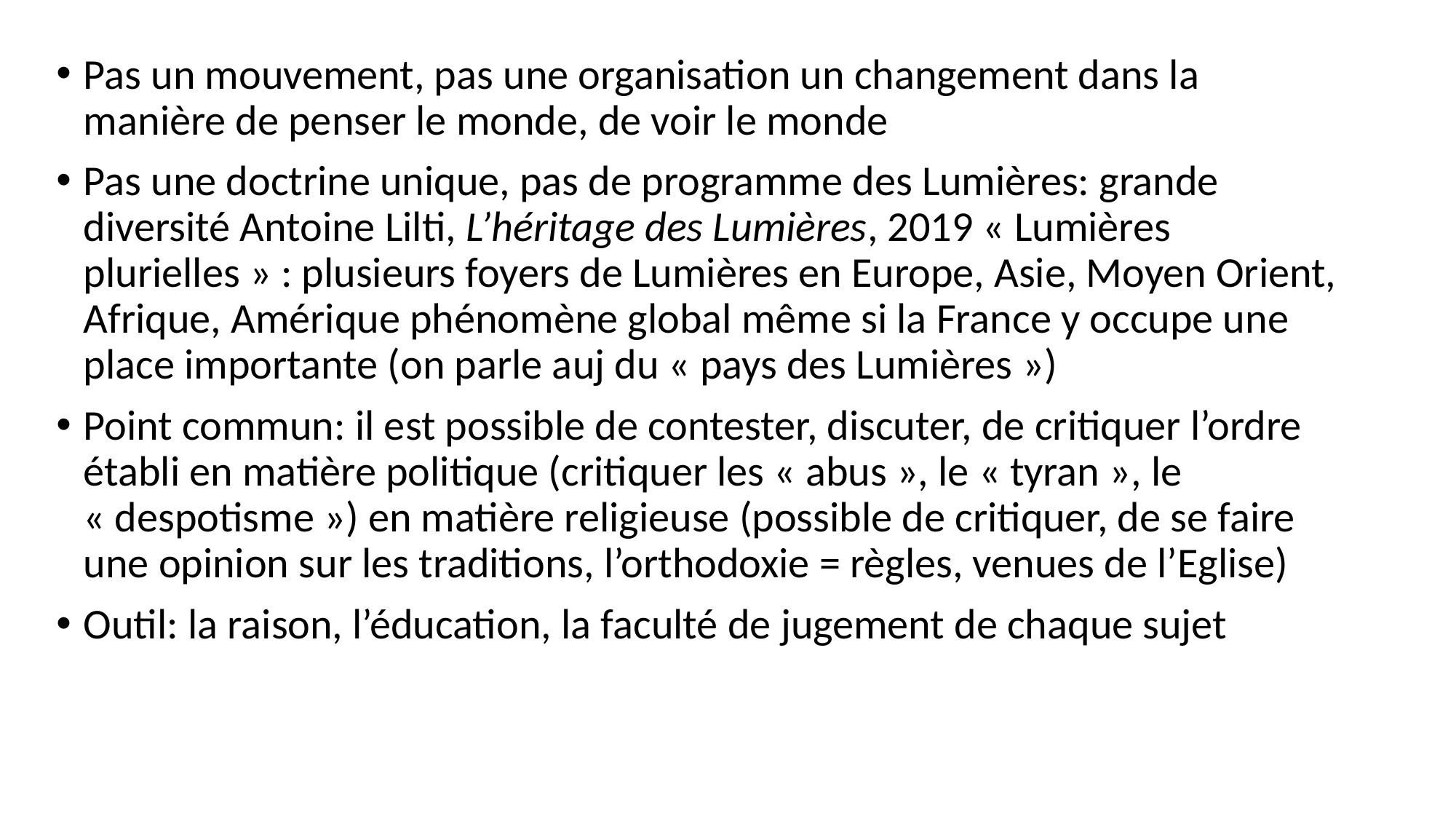

Pas un mouvement, pas une organisation un changement dans la manière de penser le monde, de voir le monde
Pas une doctrine unique, pas de programme des Lumières: grande diversité Antoine Lilti, L’héritage des Lumières, 2019 « Lumières plurielles » : plusieurs foyers de Lumières en Europe, Asie, Moyen Orient, Afrique, Amérique phénomène global même si la France y occupe une place importante (on parle auj du « pays des Lumières »)
Point commun: il est possible de contester, discuter, de critiquer l’ordre établi en matière politique (critiquer les « abus », le « tyran », le « despotisme ») en matière religieuse (possible de critiquer, de se faire une opinion sur les traditions, l’orthodoxie = règles, venues de l’Eglise)
Outil: la raison, l’éducation, la faculté de jugement de chaque sujet